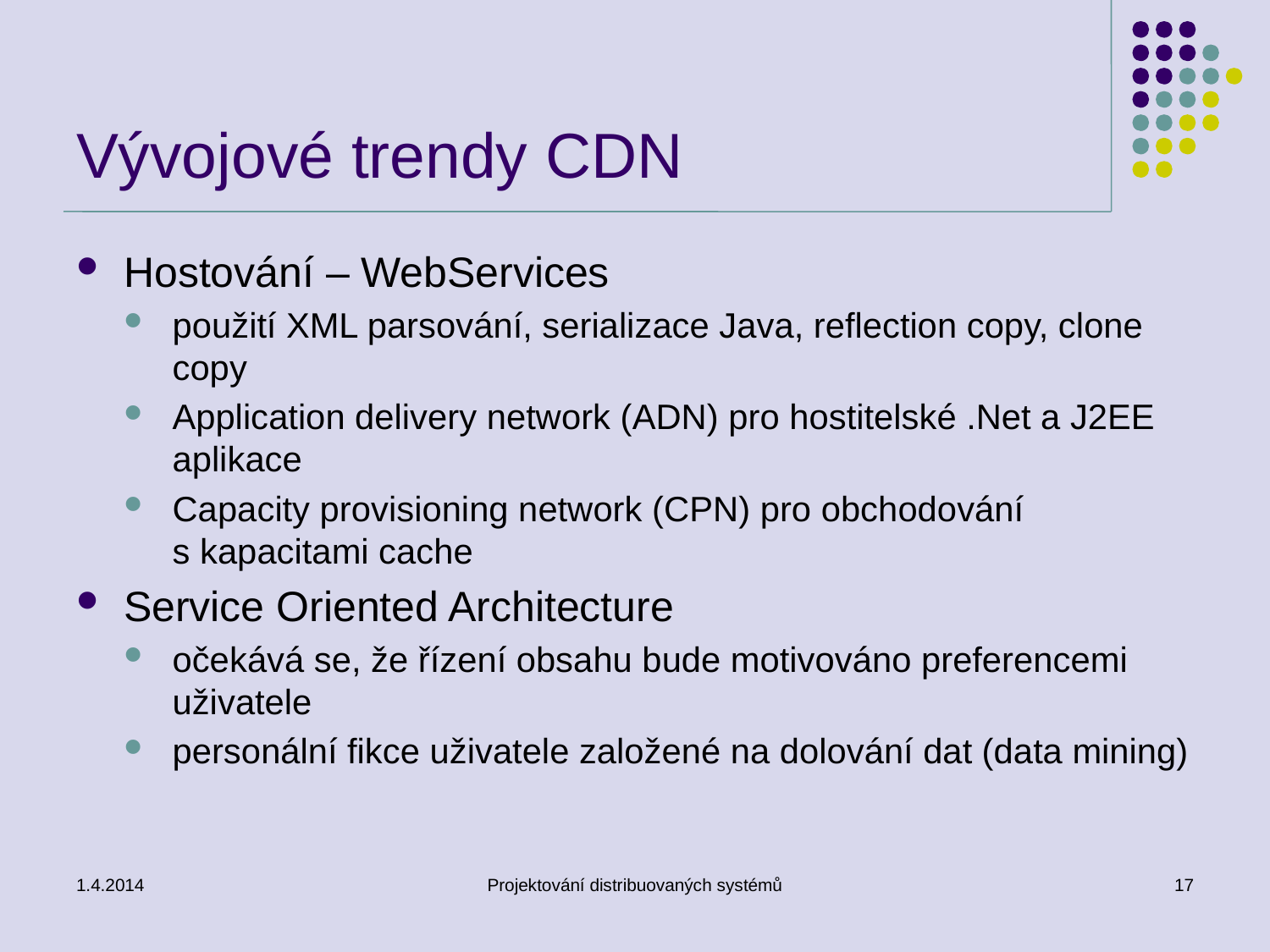

# Vývojové trendy CDN
Hostování – WebServices
použití XML parsování, serializace Java, reflection copy, clone copy
Application delivery network (ADN) pro hostitelské .Net a J2EE aplikace
Capacity provisioning network (CPN) pro obchodování s kapacitami cache
Service Oriented Architecture
očekává se, že řízení obsahu bude motivováno preferencemi uživatele
personální fikce uživatele založené na dolování dat (data mining)

1.4.2014
Projektování distribuovaných systémů
17